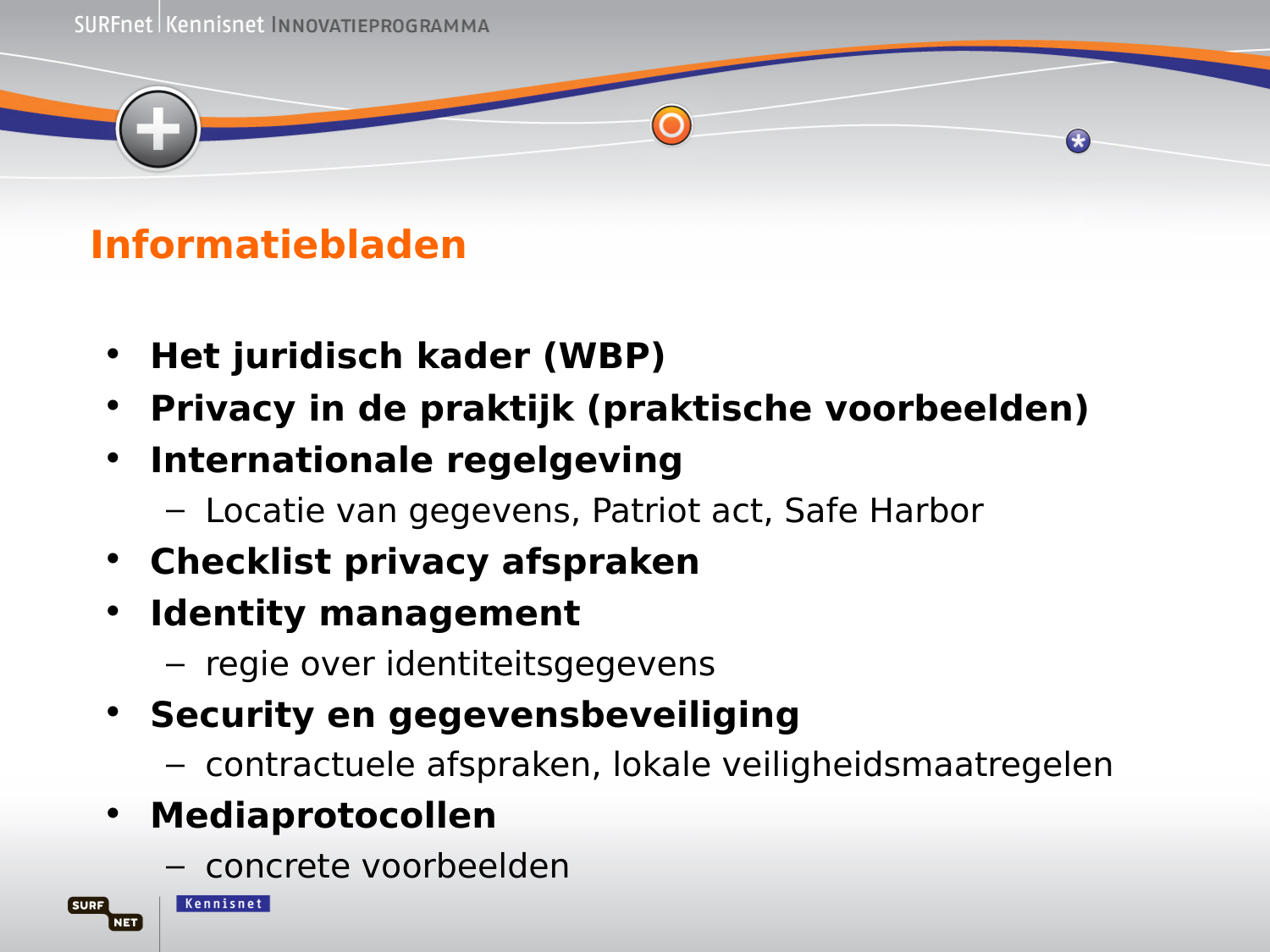

# Informatiebladen
Het juridisch kader (WBP)
Privacy in de praktijk (praktische voorbeelden)
Internationale regelgeving
Locatie van gegevens, Patriot act, Safe Harbor
Checklist privacy afspraken
Identity management
regie over identiteitsgegevens
Security en gegevensbeveiliging
contractuele afspraken, lokale veiligheidsmaatregelen
Mediaprotocollen
concrete voorbeelden